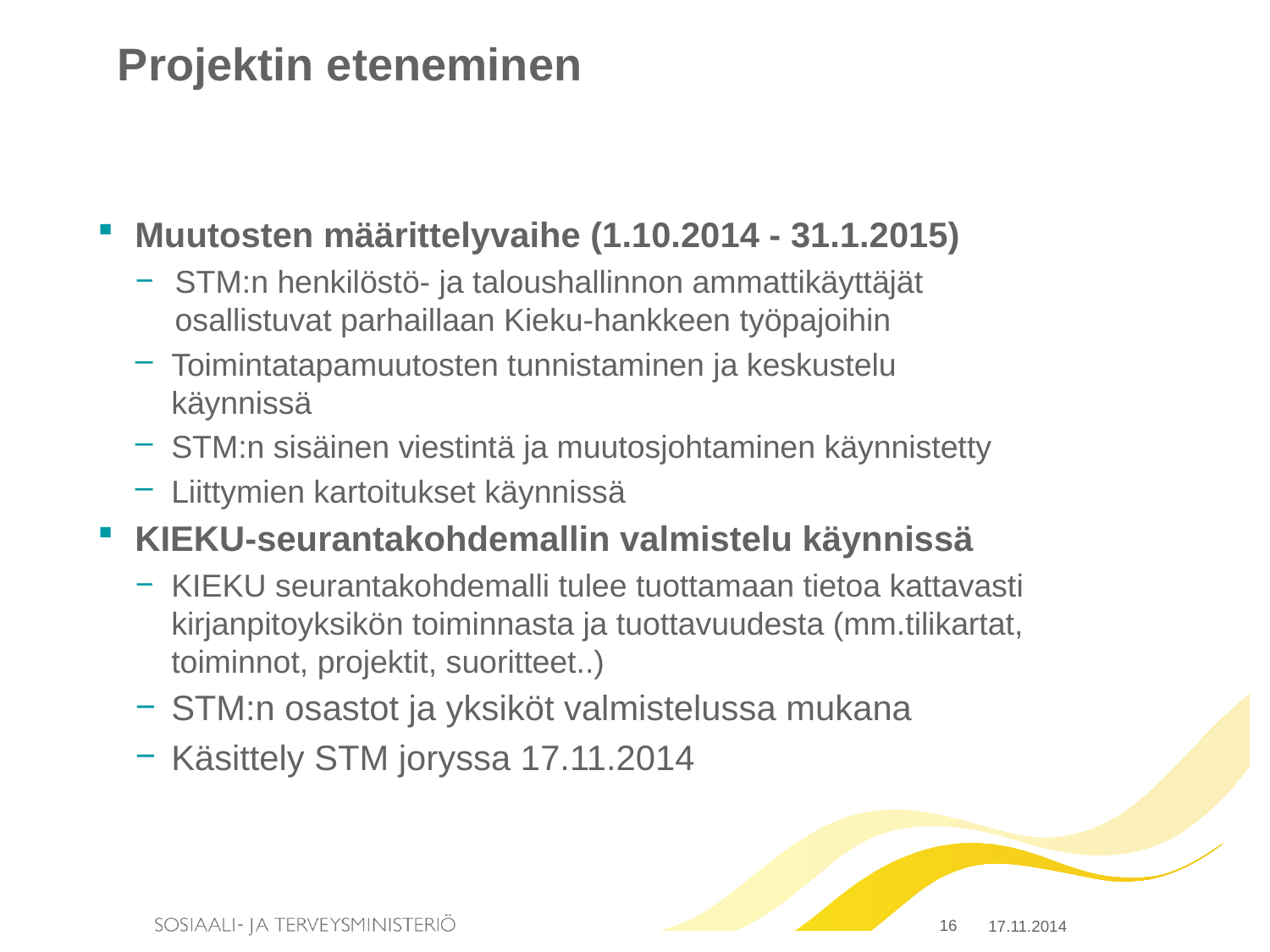

# Projektin eteneminen
Muutosten määrittelyvaihe (1.10.2014 - 31.1.2015)
STM:n henkilöstö- ja taloushallinnon ammattikäyttäjät osallistuvat parhaillaan Kieku-hankkeen työpajoihin
Toimintatapamuutosten tunnistaminen ja keskustelu käynnissä
STM:n sisäinen viestintä ja muutosjohtaminen käynnistetty
Liittymien kartoitukset käynnissä
KIEKU-seurantakohdemallin valmistelu käynnissä
KIEKU seurantakohdemalli tulee tuottamaan tietoa kattavasti kirjanpitoyksikön toiminnasta ja tuottavuudesta (mm.tilikartat, toiminnot, projektit, suoritteet..)
STM:n osastot ja yksiköt valmistelussa mukana
Käsittely STM joryssa 17.11.2014

16
17.11.2014